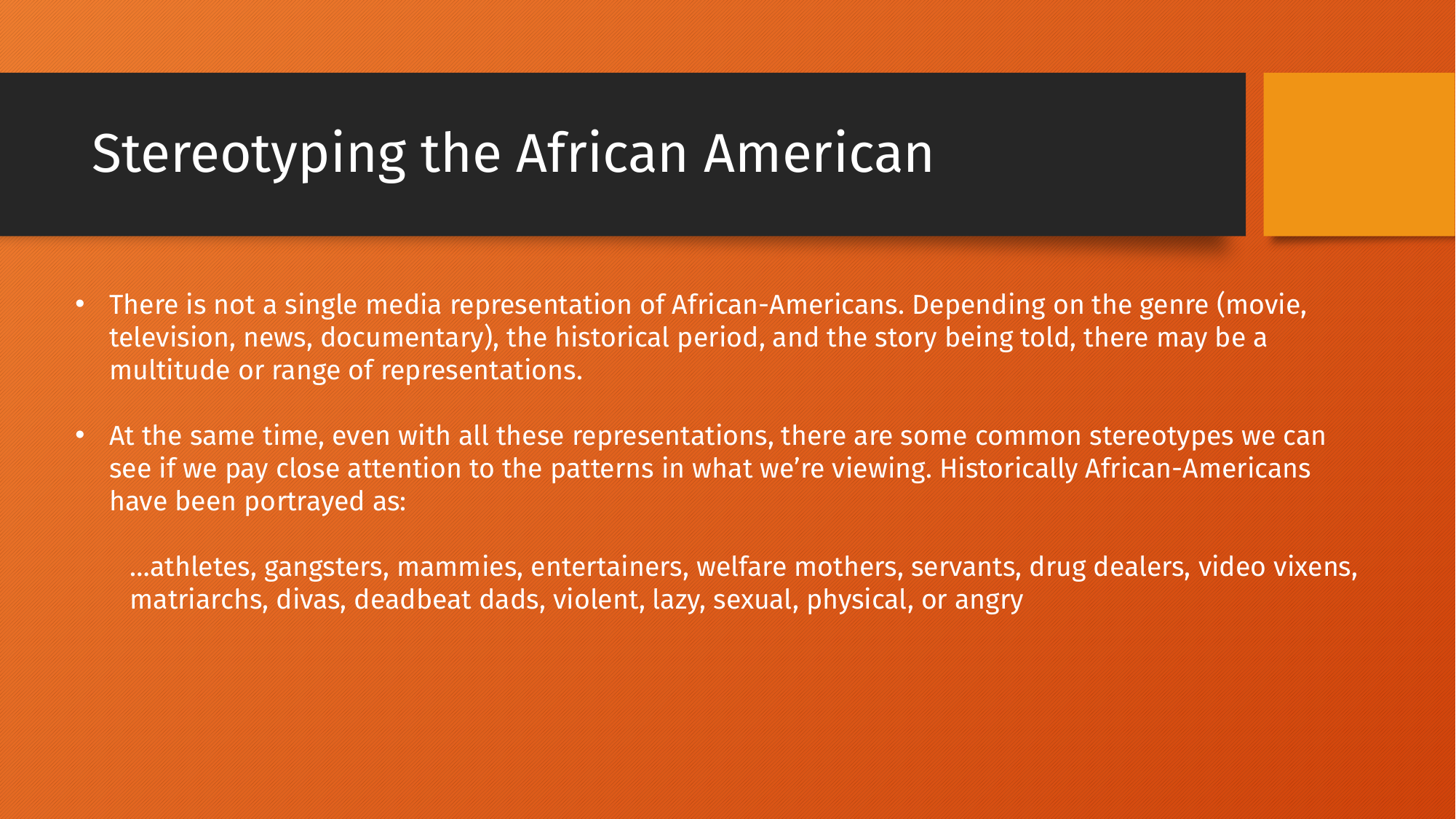

# Stereotyping the African American
There is not a single media representation of African-Americans. Depending on the genre (movie, television, news, documentary), the historical period, and the story being told, there may be a multitude or range of representations.

At the same time, even with all these representations, there are some common stereotypes we can see if we pay close attention to the patterns in what we’re viewing. Historically African-Americans have been portrayed as:

…athletes, gangsters, mammies, entertainers, welfare mothers, servants, drug dealers, video vixens, matriarchs, divas, deadbeat dads, violent, lazy, sexual, physical, or angry